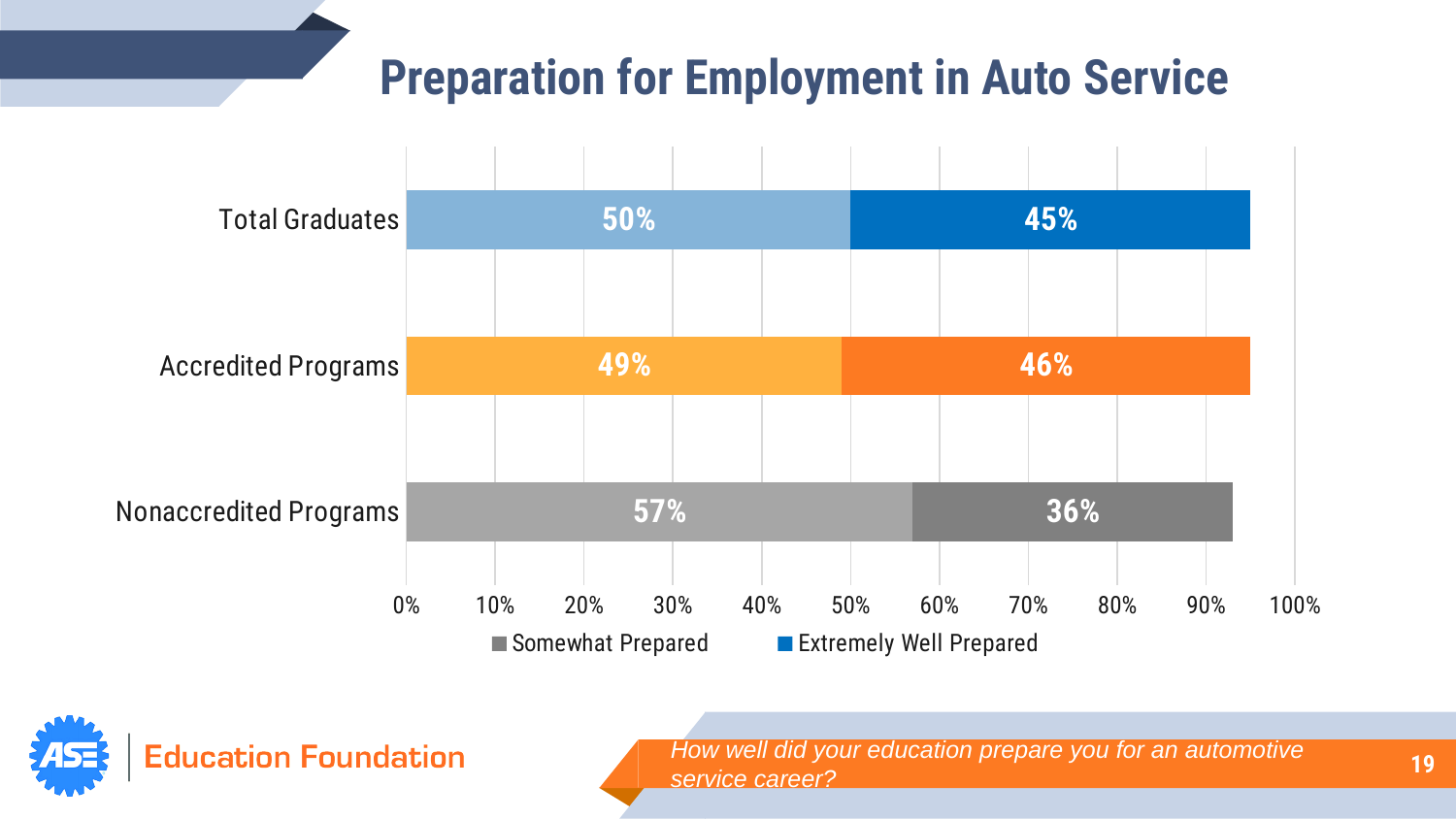

Preparation for Employment in Auto Service

### Chart

| Category | Somewhat Prepared | Extremely Well Prepared |
|---|---|---|
| Nonaccredited Programs | 0.57 | 0.36000000000000015 |
| Accredited Programs | 0.49000000000000016 | 0.46 |
| Total Graduates | 0.5 | 0.45 |
How well did your education prepare you for an automotive service career?
19